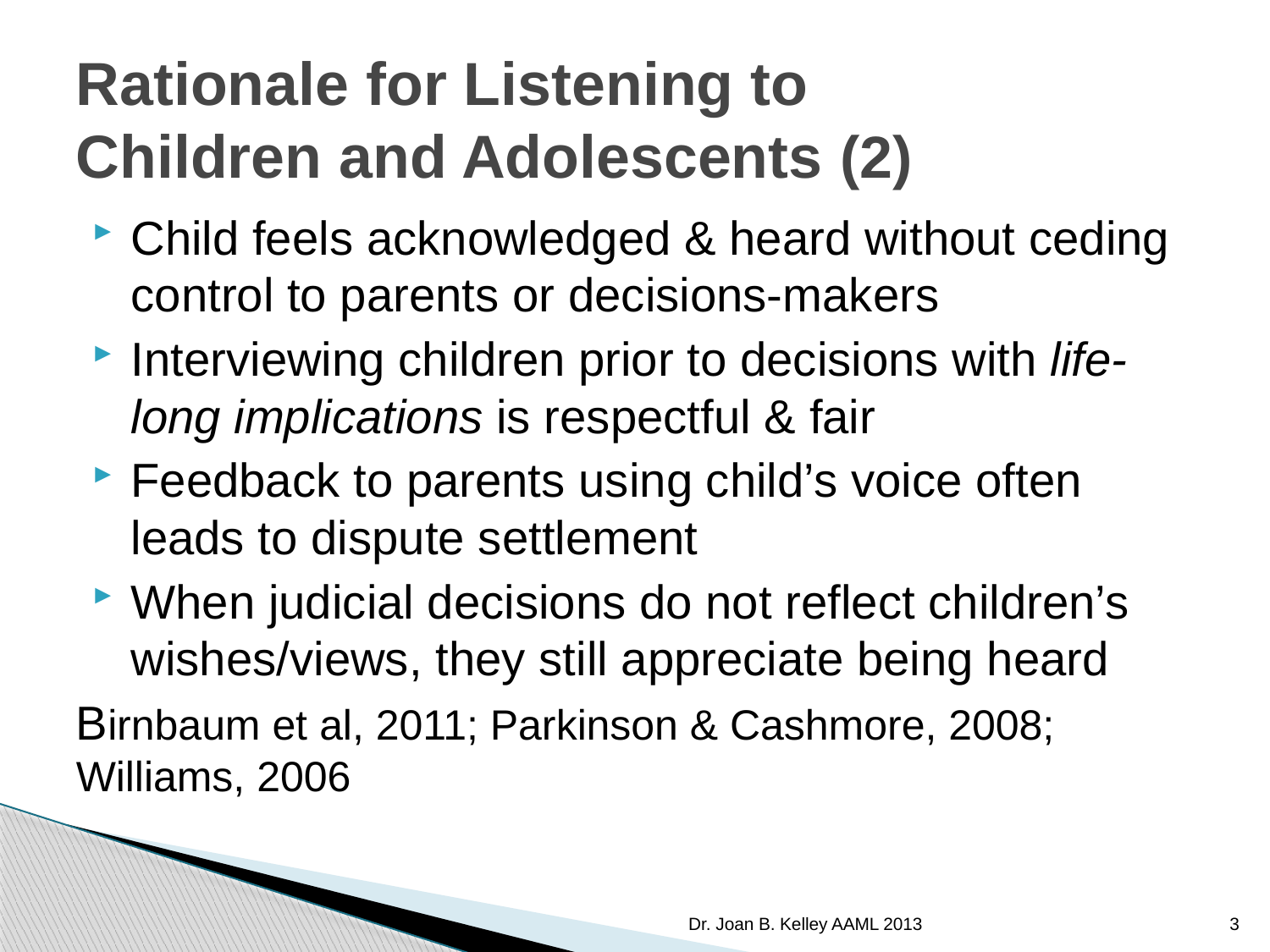

# Rationale for Listening to Children and Adolescents (2)
Child feels acknowledged & heard without ceding control to parents or decisions-makers
Interviewing children prior to decisions with life-long implications is respectful & fair
Feedback to parents using child’s voice often leads to dispute settlement
When judicial decisions do not reflect children’s wishes/views, they still appreciate being heard
Birnbaum et al, 2011; Parkinson & Cashmore, 2008; Williams, 2006

Dr. Joan B. Kelley AAML 2013
3